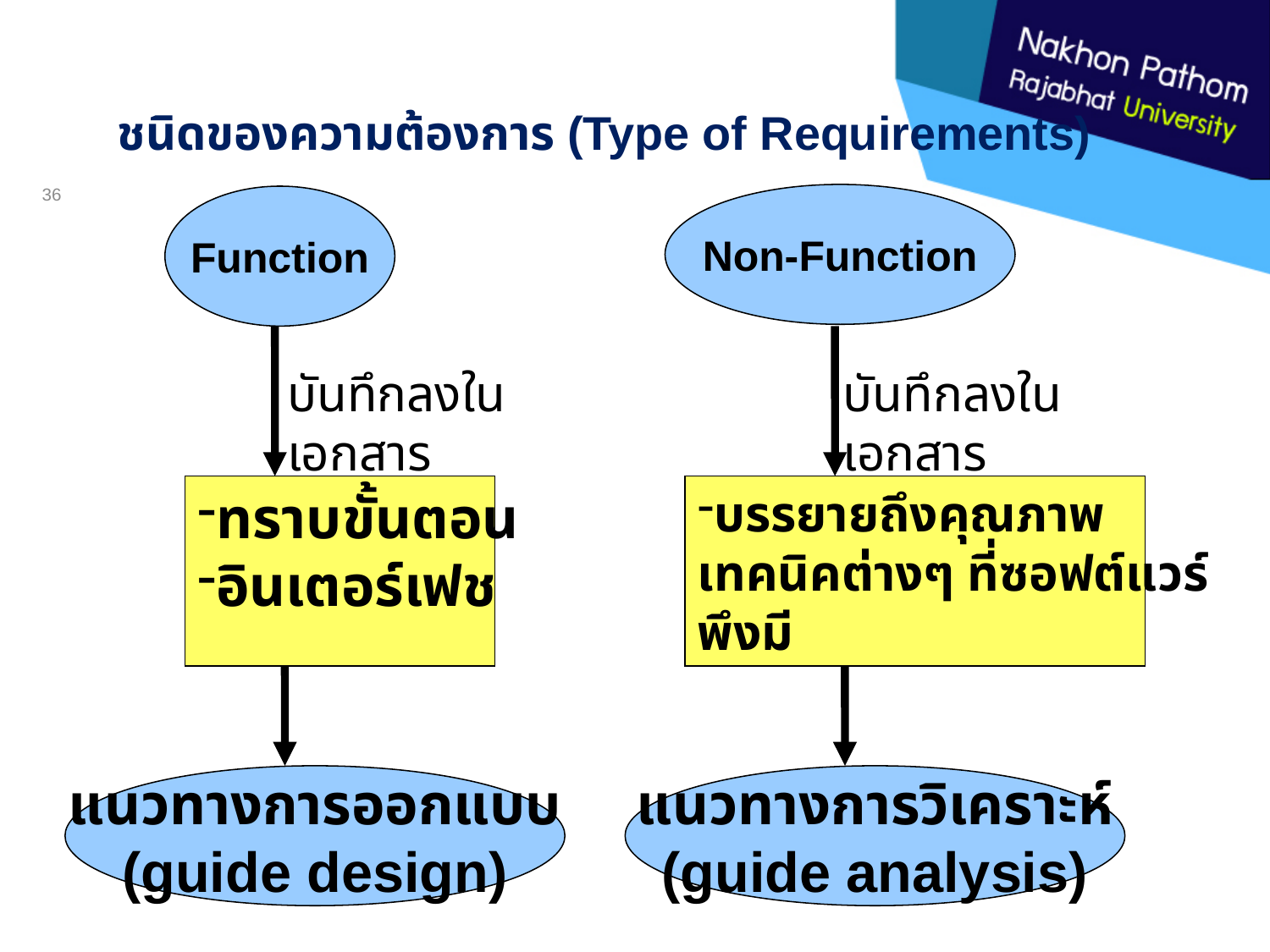

# ชนิดของความต้องการ (Type of Requirements)
36
Non-Function
Function

บันทึกลงในเอกสาร
บันทึกลงในเอกสาร
ทราบขั้นตอน
อินเตอร์เฟช
บรรยายถึงคุณภาพ
เทคนิคต่างๆ ที่ซอฟต์แวร์
พึงมี

แนวทางการออกแบบ
(guide design)
แนวทางการวิเคราะห์
(guide analysis)